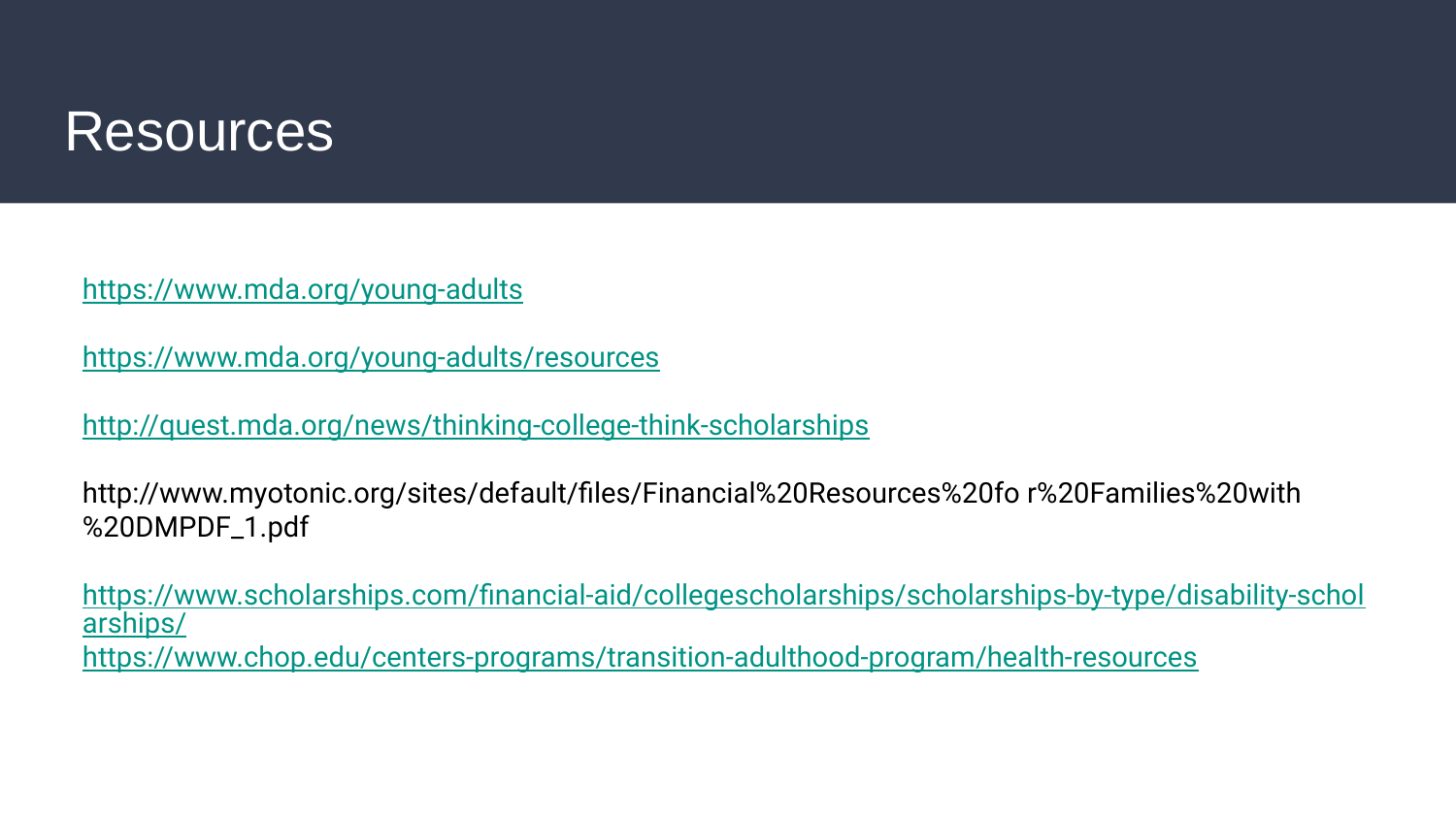

# Resources
https://www.mda.org/young-adults

https://www.mda.org/young-adults/resources

http://quest.mda.org/news/thinking-college-think-scholarships

http://www.myotonic.org/sites/default/files/Financial%20Resources%20fo r%20Families%20with%20DMPDF_1.pdf
 https://www.scholarships.com/financial-aid/collegescholarships/scholarships-by-type/disability-scholarships/
https://www.chop.edu/centers-programs/transition-adulthood-program/health-resources